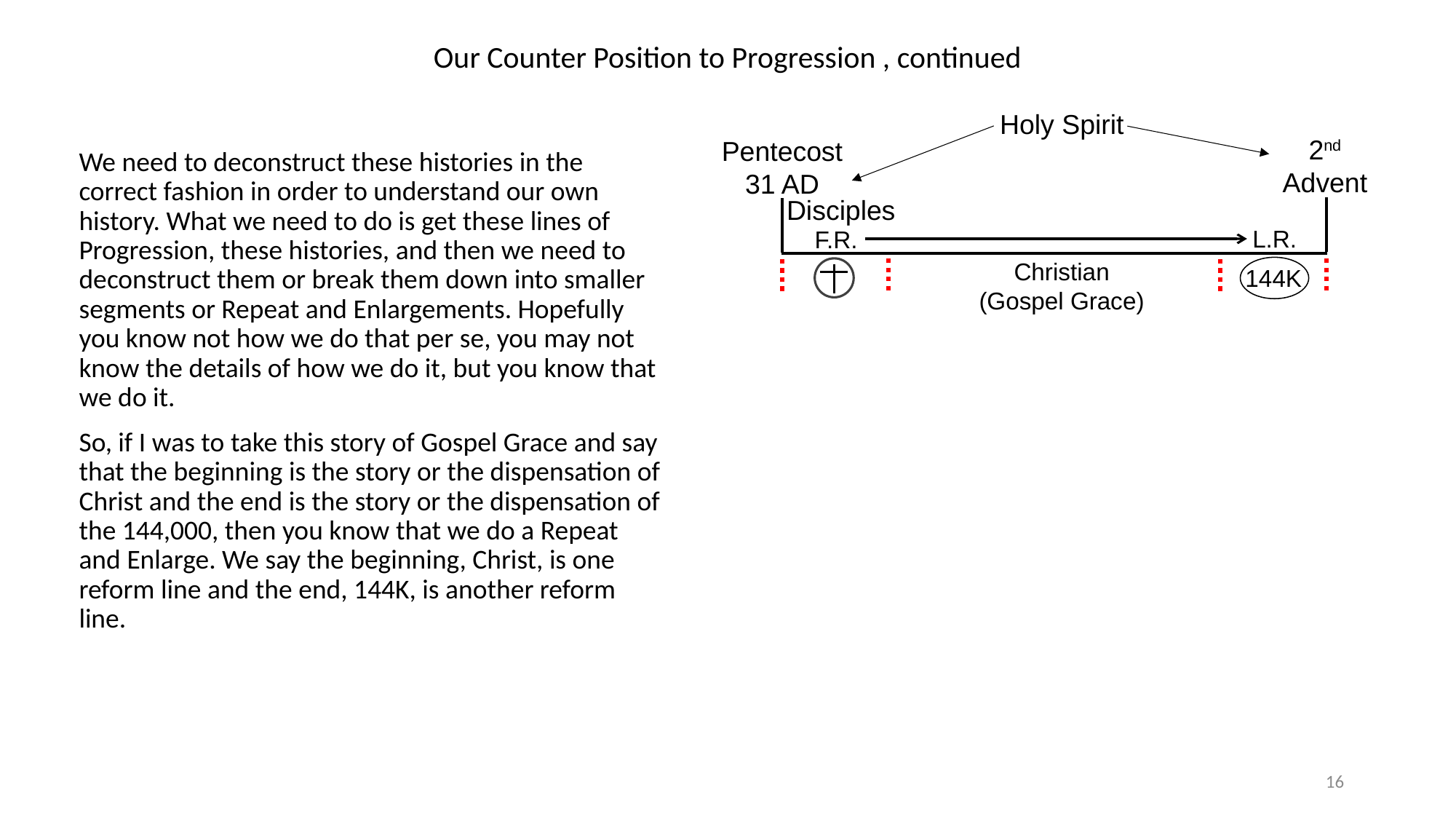

# Our Counter Position to Progression , continued
Holy Spirit
2nd Advent
Pentecost
31 AD
We need to deconstruct these histories in the correct fashion in order to understand our own history. What we need to do is get these lines of Progression, these histories, and then we need to deconstruct them or break them down into smaller segments or Repeat and Enlargements. Hopefully you know not how we do that per se, you may not know the details of how we do it, but you know that we do it.
So, if I was to take this story of Gospel Grace and say that the beginning is the story or the dispensation of Christ and the end is the story or the dispensation of the 144,000, then you know that we do a Repeat and Enlarge. We say the beginning, Christ, is one reform line and the end, 144K, is another reform line.
Disciples
L.R.
F.R.
Christian
(Gospel Grace)

144K

16